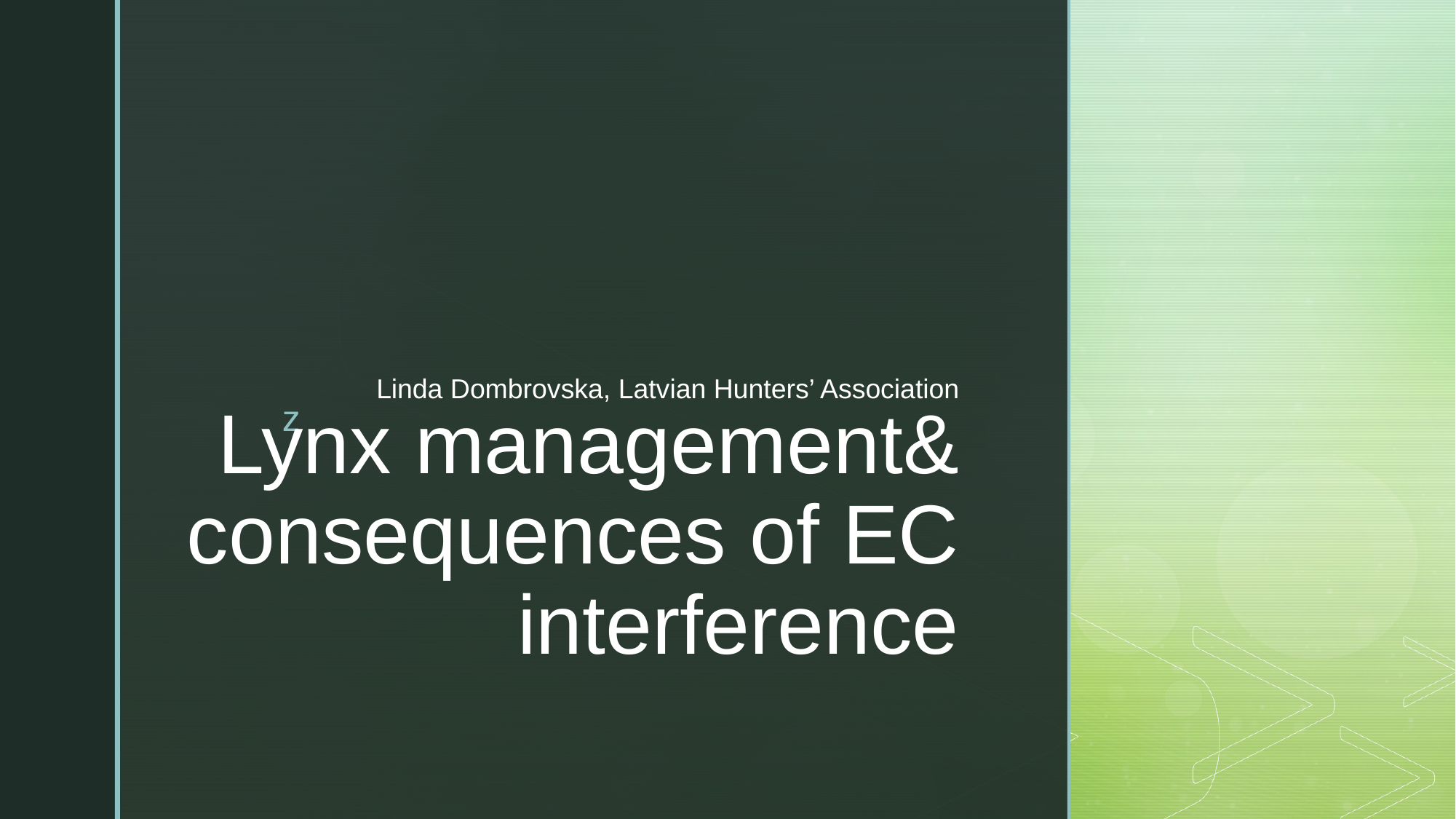

Linda Dombrovska, Latvian Hunters’ Association
# Lynx management& consequences of EC interference